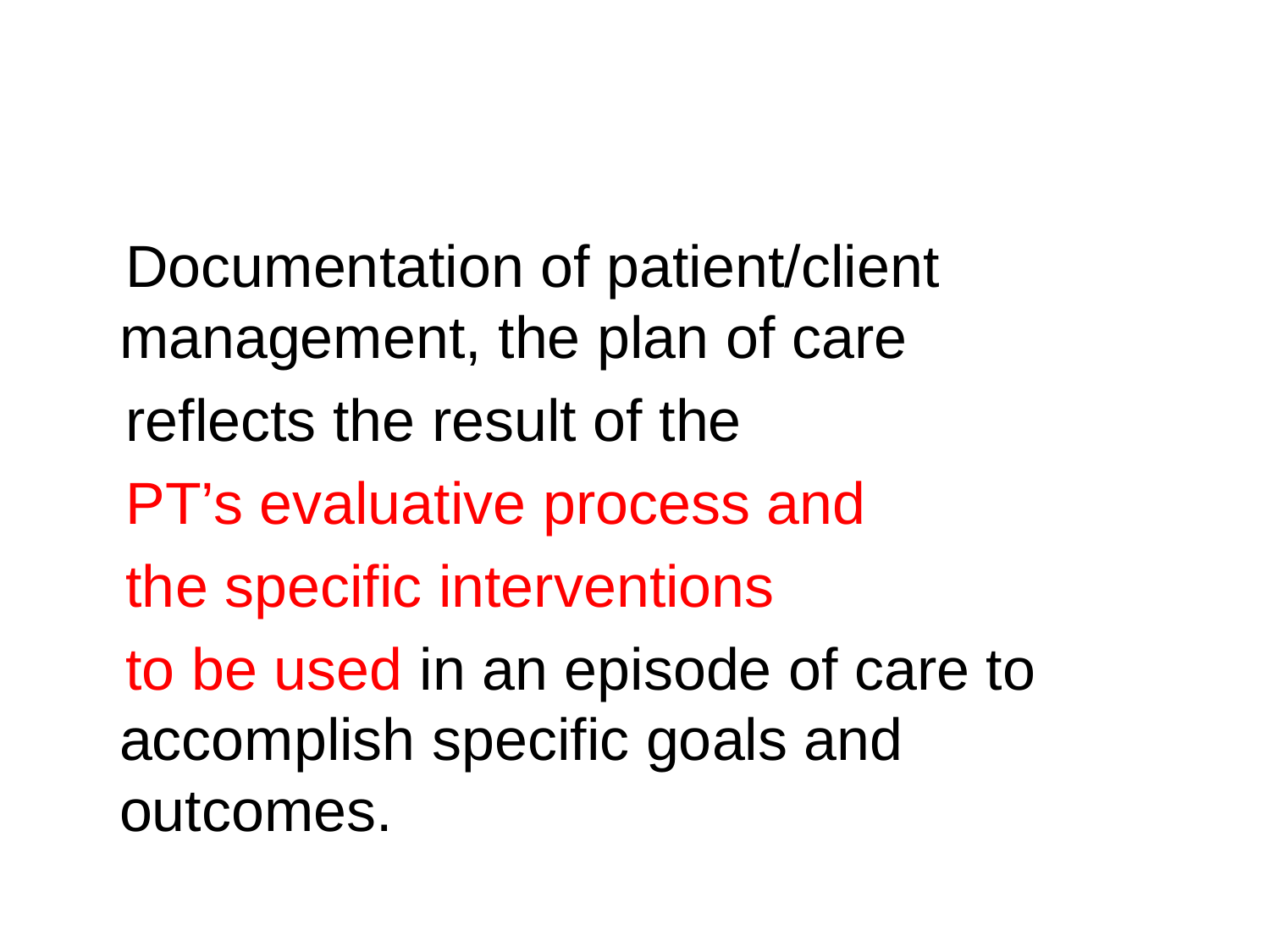

#
   Documentation of patient/client management, the plan of care
   reflects the result of the
   PT’s evaluative process and
   the specific interventions
   to be used in an episode of care to accomplish specific goals and outcomes.